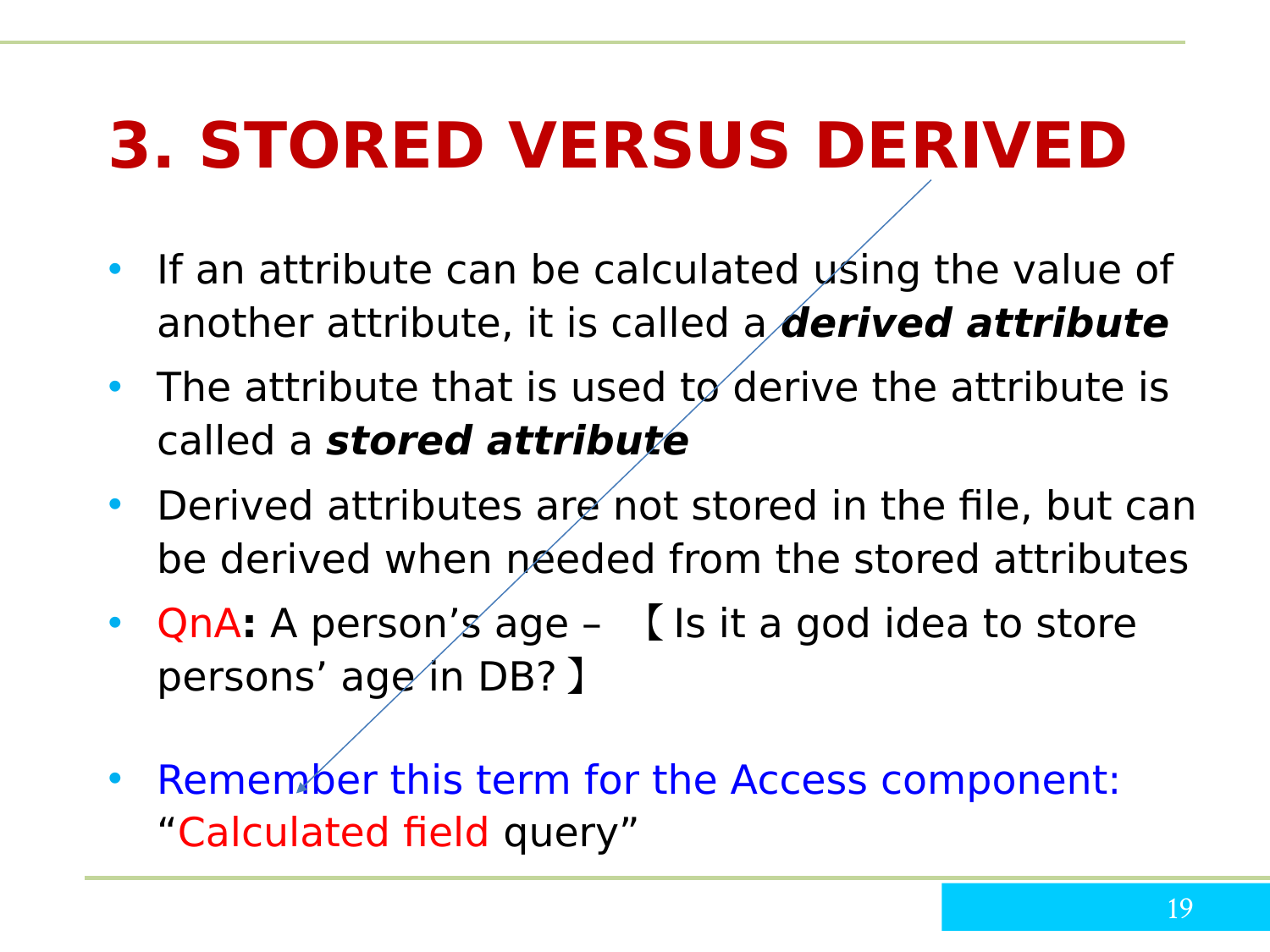

# 3. STORED VERSUS DERIVED
If an attribute can be calculated using the value of another attribute, it is called a derived attribute
The attribute that is used to derive the attribute is called a stored attribute
Derived attributes are not stored in the file, but can be derived when needed from the stored attributes
QnA: A person’s age – 【Is it a god idea to store persons’ age in DB?】

Remember this term for the Access component: “Calculated field query”
19